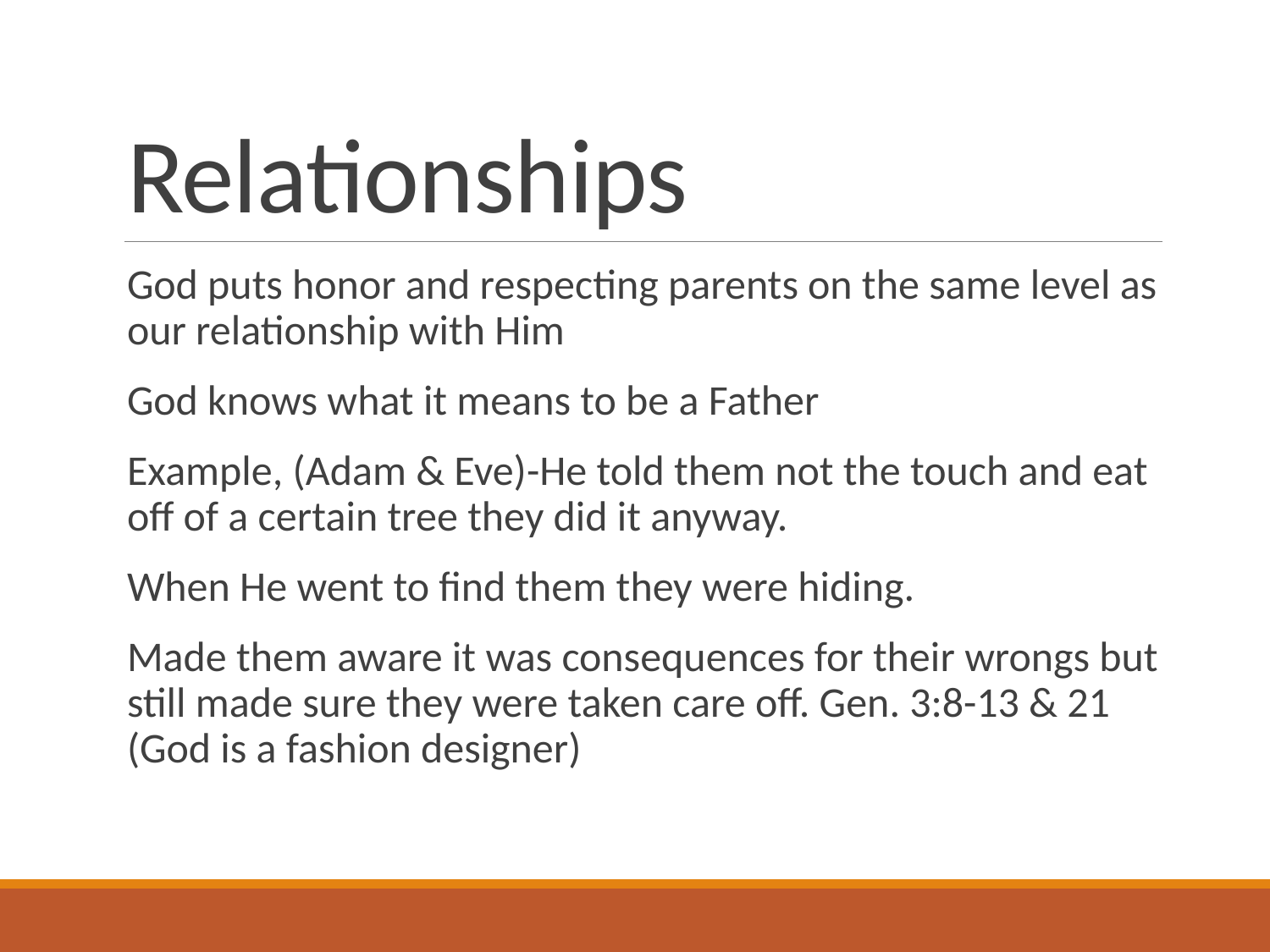

# Relationships
God puts honor and respecting parents on the same level as our relationship with Him
God knows what it means to be a Father
Example, (Adam & Eve)-He told them not the touch and eat off of a certain tree they did it anyway.
When He went to find them they were hiding.
Made them aware it was consequences for their wrongs but still made sure they were taken care off. Gen. 3:8-13 & 21 (God is a fashion designer)